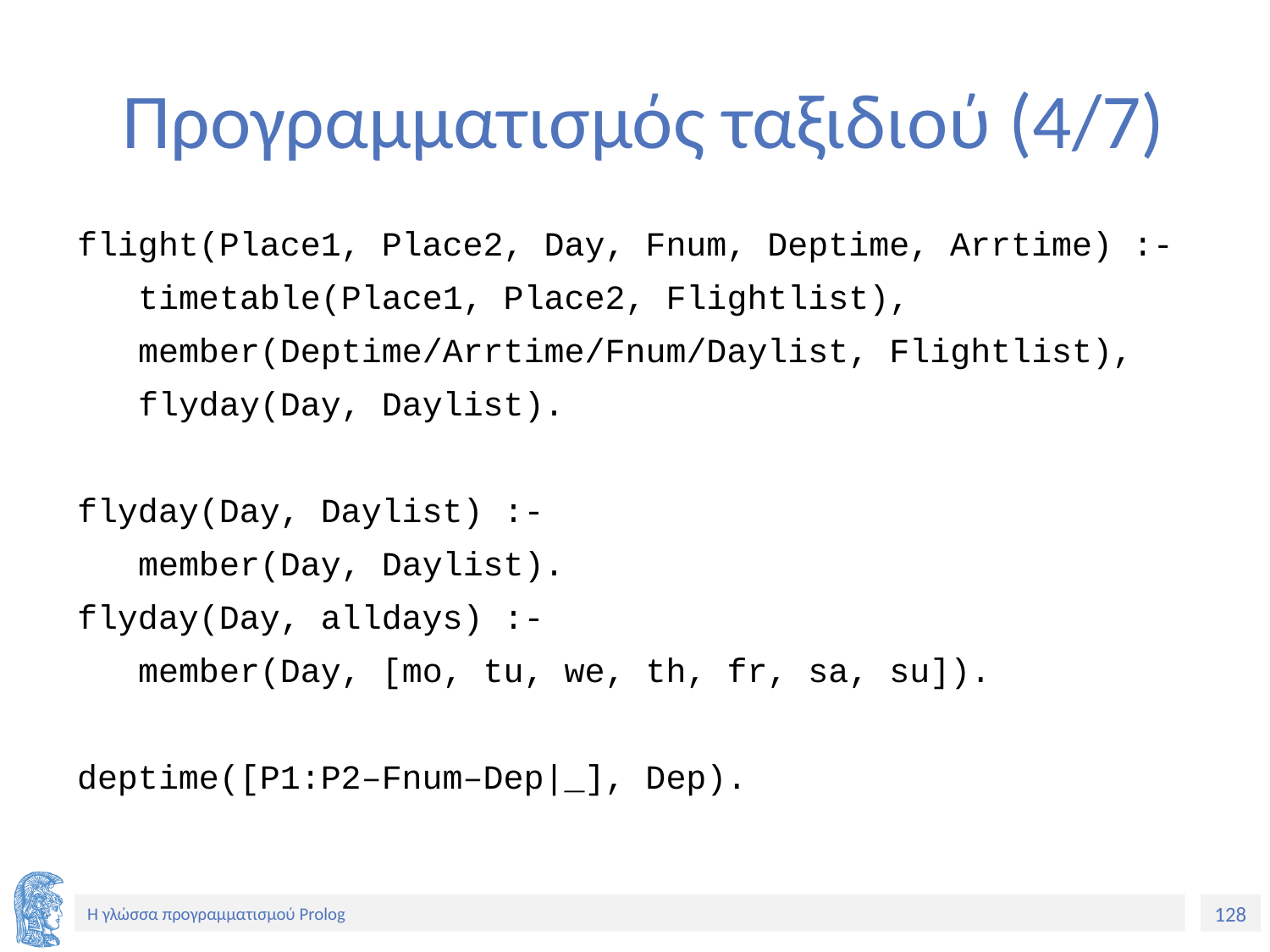

# Προγραμματισμός ταξιδιού (4/7)
flight(Place1, Place2, Day, Fnum, Deptime, Arrtime) :-
   timetable(Place1, Place2, Flightlist),
   member(Deptime/Arrtime/Fnum/Daylist, Flightlist),
   flyday(Day, Daylist).

flyday(Day, Daylist) :-
   member(Day, Daylist).
flyday(Day, alldays) :-
   member(Day, [mo, tu, we, th, fr, sa, su]).

deptime([P1:P2–Fnum–Dep|_], Dep).